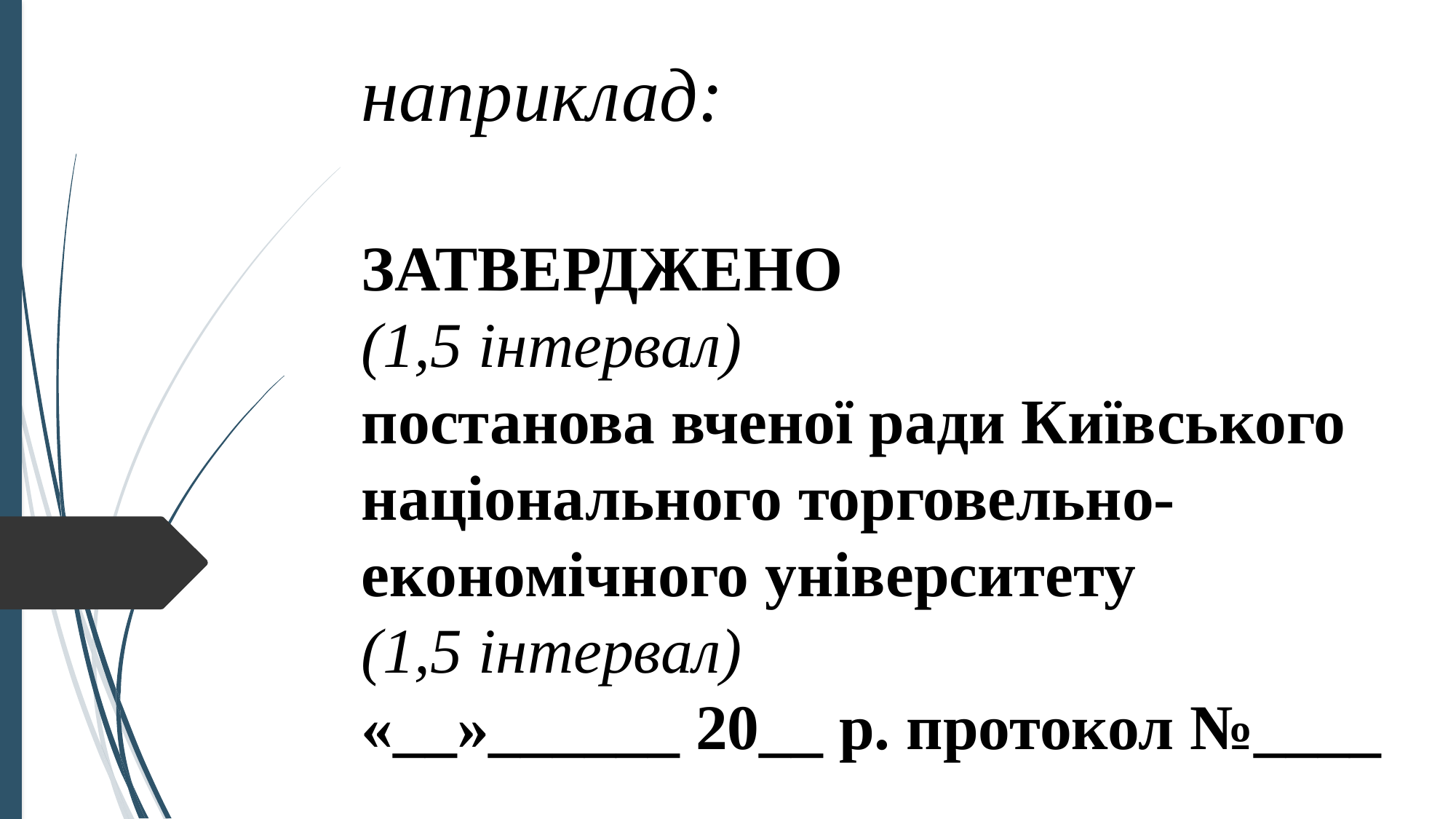

# наприклад: ЗАТВЕРДЖЕНО (1,5 інтервал) постанова вченої ради Київського національного торговельно- економічного університету (1,5 інтервал) «__»______ 20__ р. протокол №____